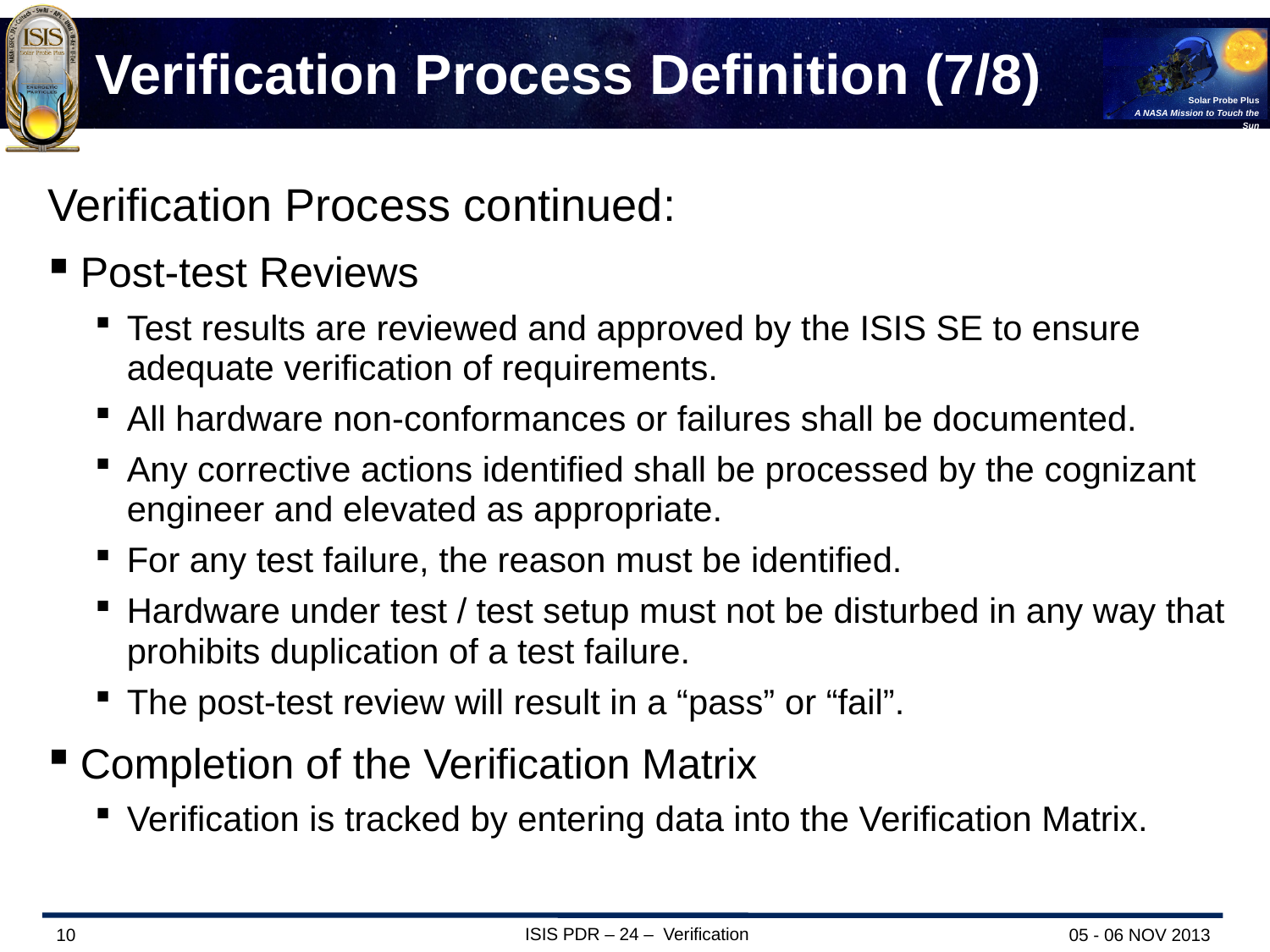

# Verification Process Definition (7/8)
Verification Process continued:
Post-test Reviews
Test results are reviewed and approved by the ISIS SE to ensure adequate verification of requirements.
All hardware non-conformances or failures shall be documented.
Any corrective actions identified shall be processed by the cognizant engineer and elevated as appropriate.
For any test failure, the reason must be identified.
Hardware under test / test setup must not be disturbed in any way that prohibits duplication of a test failure.
The post-test review will result in a “pass” or “fail”.
Completion of the Verification Matrix
Verification is tracked by entering data into the Verification Matrix.